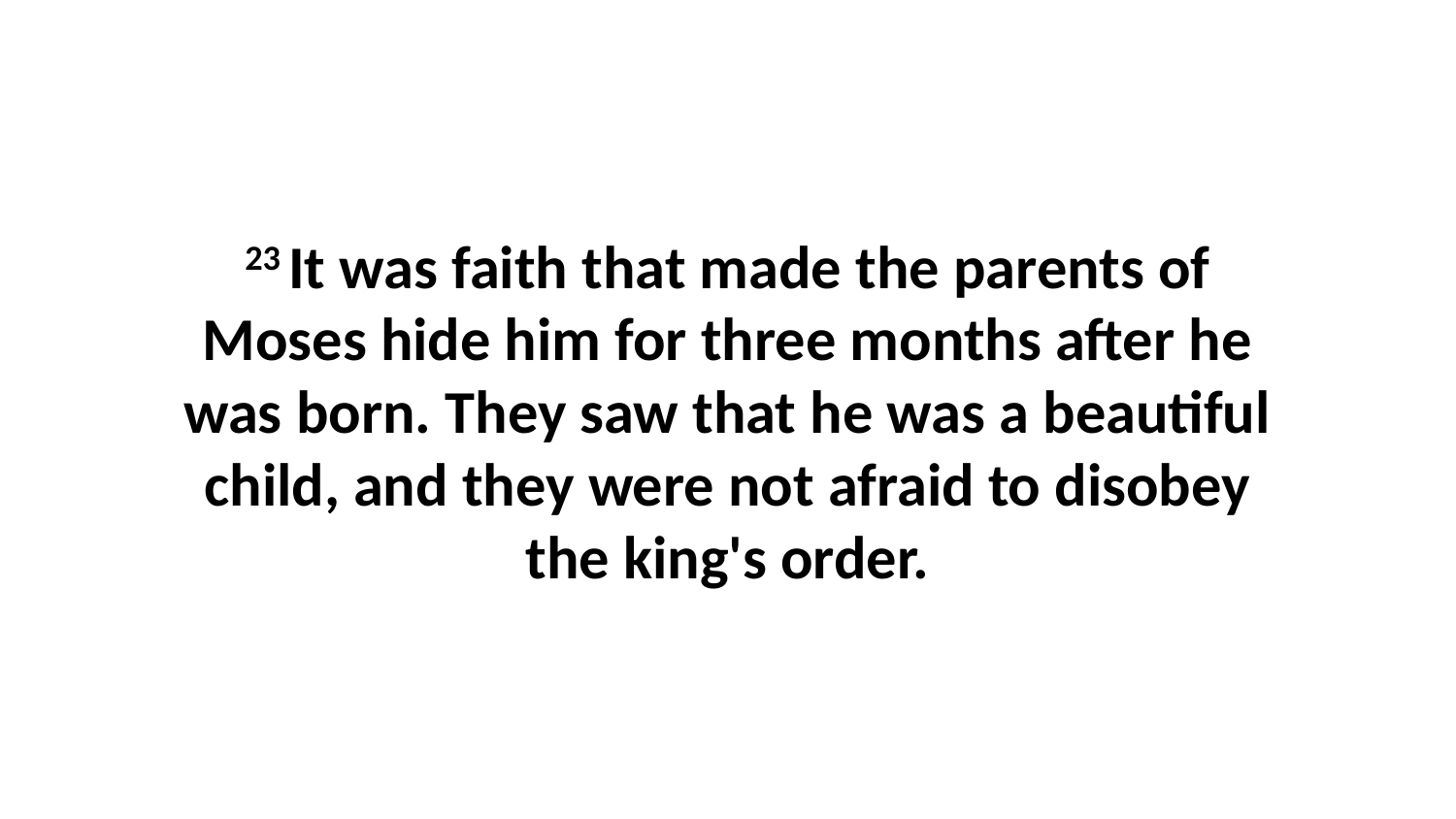

23 It was faith that made the parents of Moses hide him for three months after he was born. They saw that he was a beautiful child, and they were not afraid to disobey the king's order.